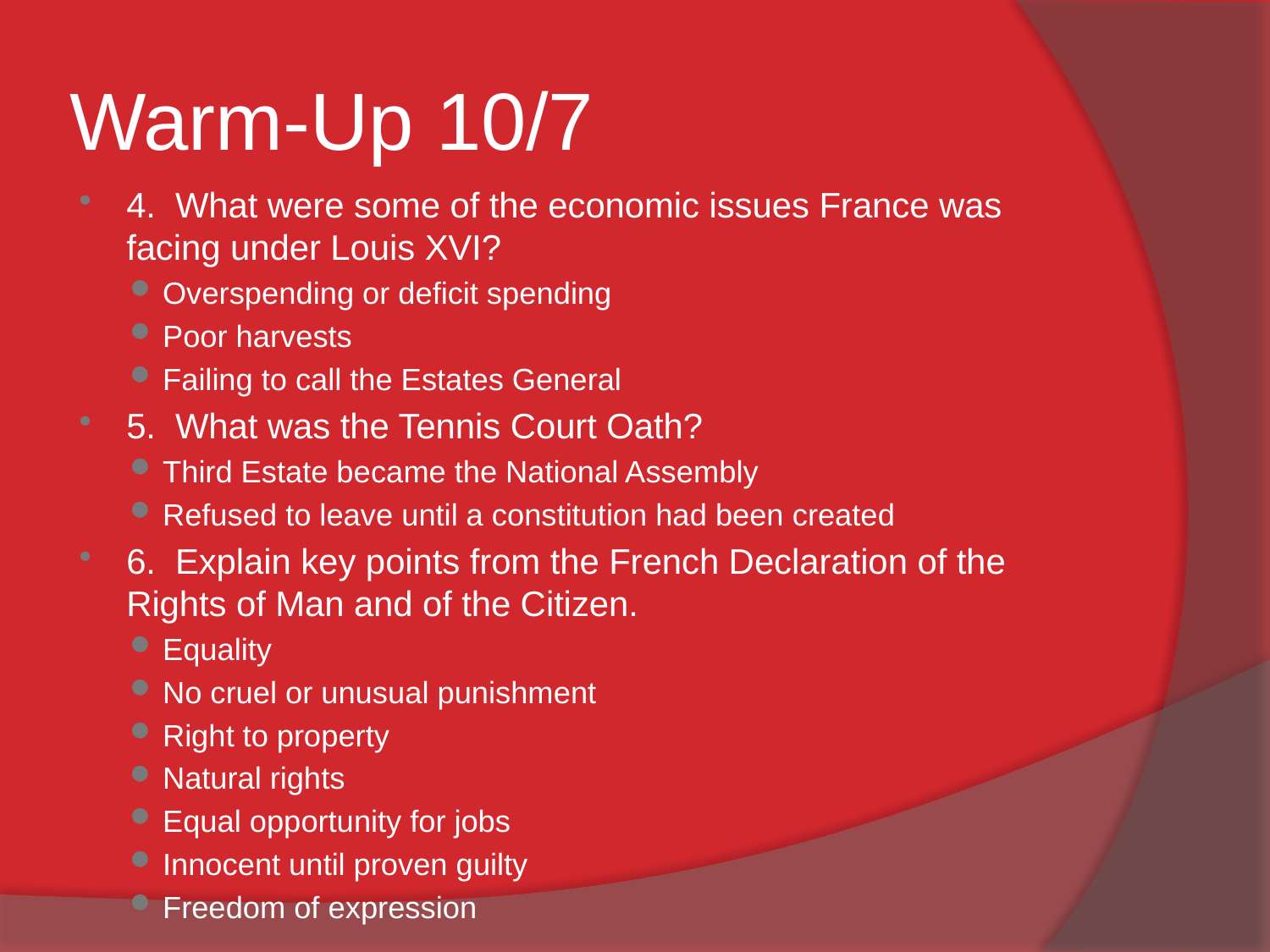

# Warm-Up 10/7
4.  What were some of the economic issues France was facing under Louis XVI?
Overspending or deficit spending
Poor harvests
Failing to call the Estates General
5.  What was the Tennis Court Oath?
Third Estate became the National Assembly
Refused to leave until a constitution had been created
6.  Explain key points from the French Declaration of the Rights of Man and of the Citizen.
Equality
No cruel or unusual punishment
Right to property
Natural rights
Equal opportunity for jobs
Innocent until proven guilty
Freedom of expression